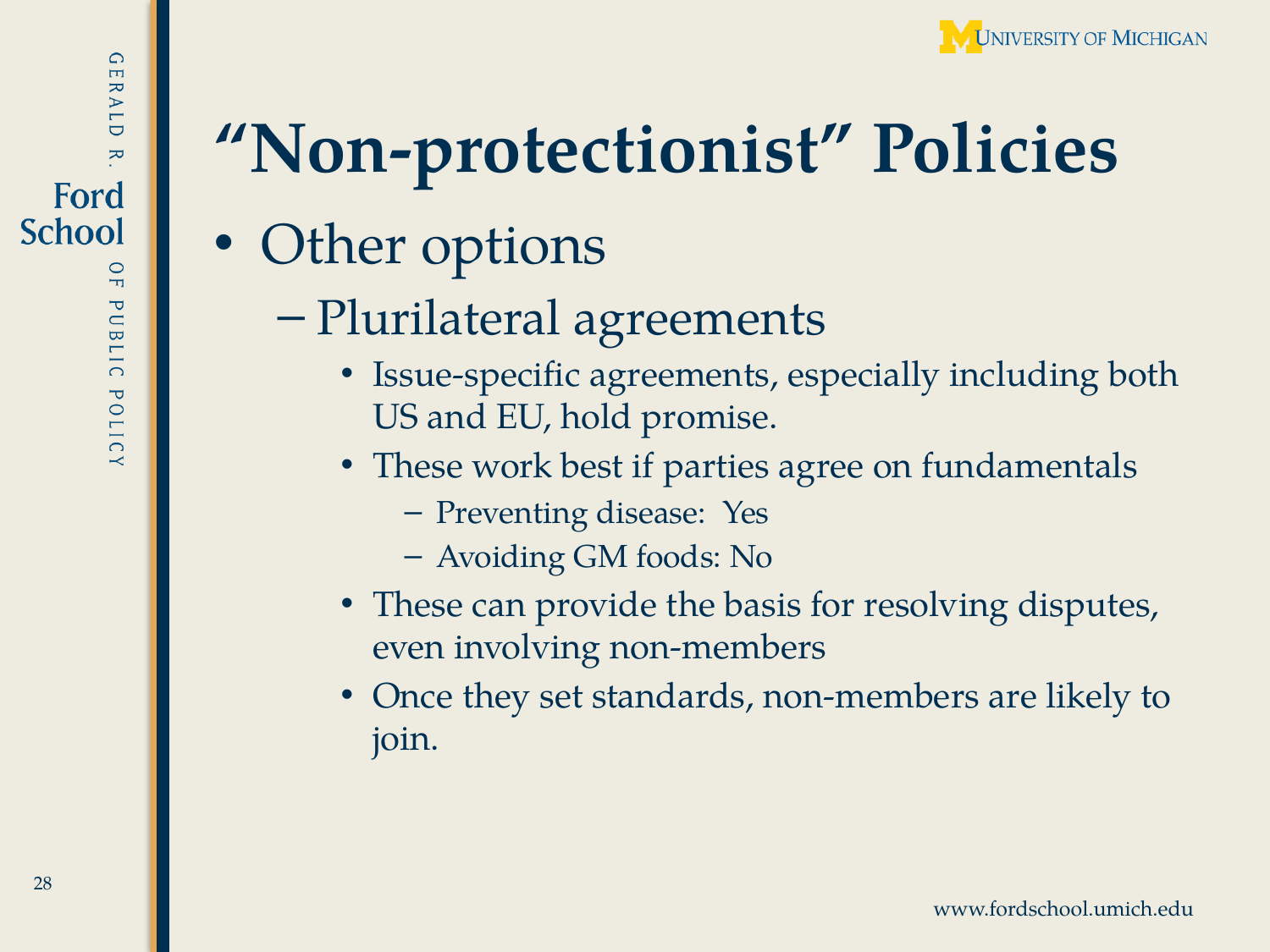

# “Non-protectionist” Policies
Other options
Plurilateral agreements
Issue-specific agreements, especially including both US and EU, hold promise.
These work best if parties agree on fundamentals
Preventing disease:  Yes
Avoiding GM foods: No
These can provide the basis for resolving disputes, even involving non-members
Once they set standards, non-members are likely to join.
28